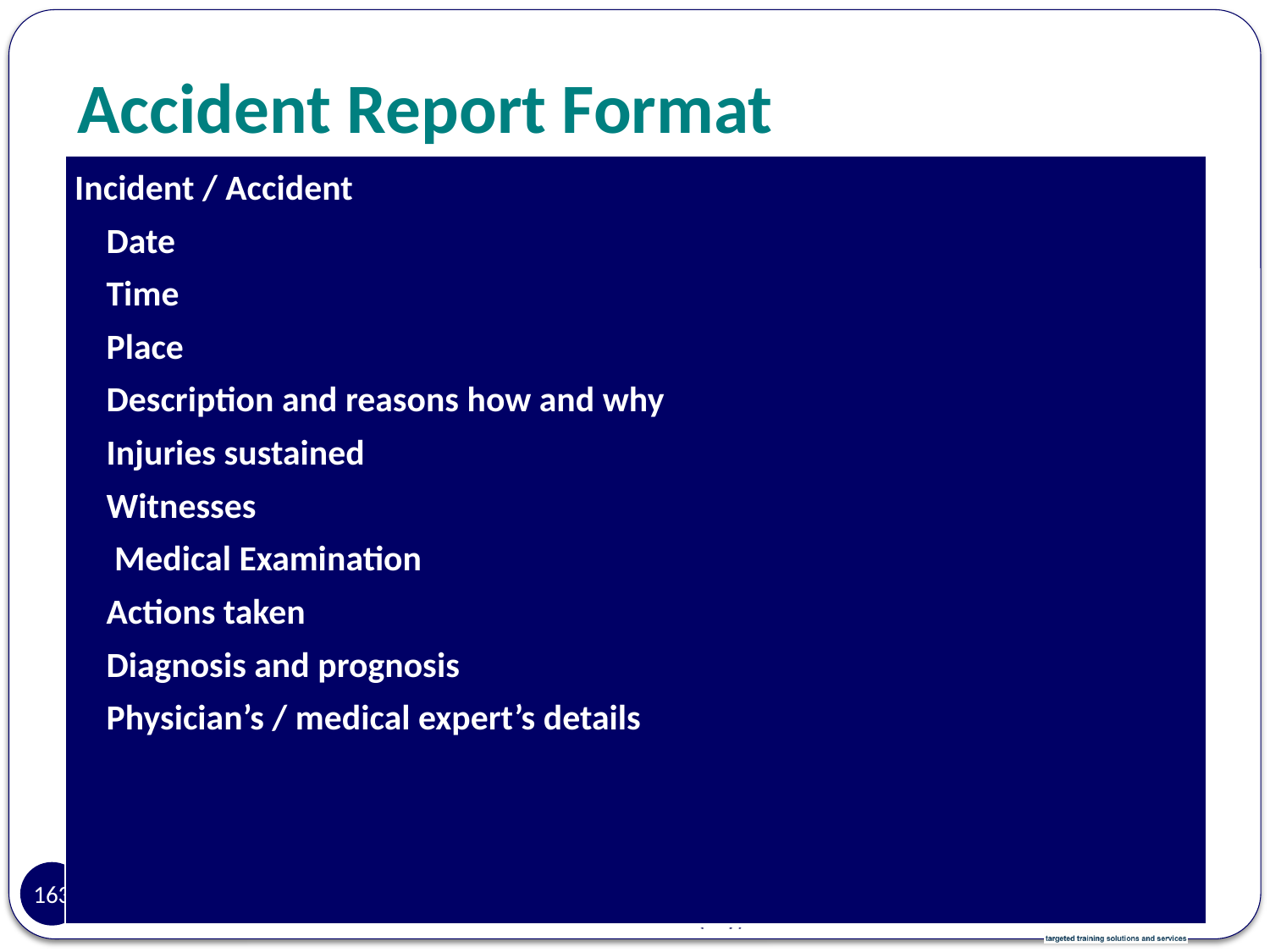

# Accident Report Format
| Incident / Accident Date Time Place Description and reasons how and why Injuries sustained Witnesses  Medical Examination Actions taken Diagnosis and prognosis Physician’s / medical expert’s details |
| --- |
163